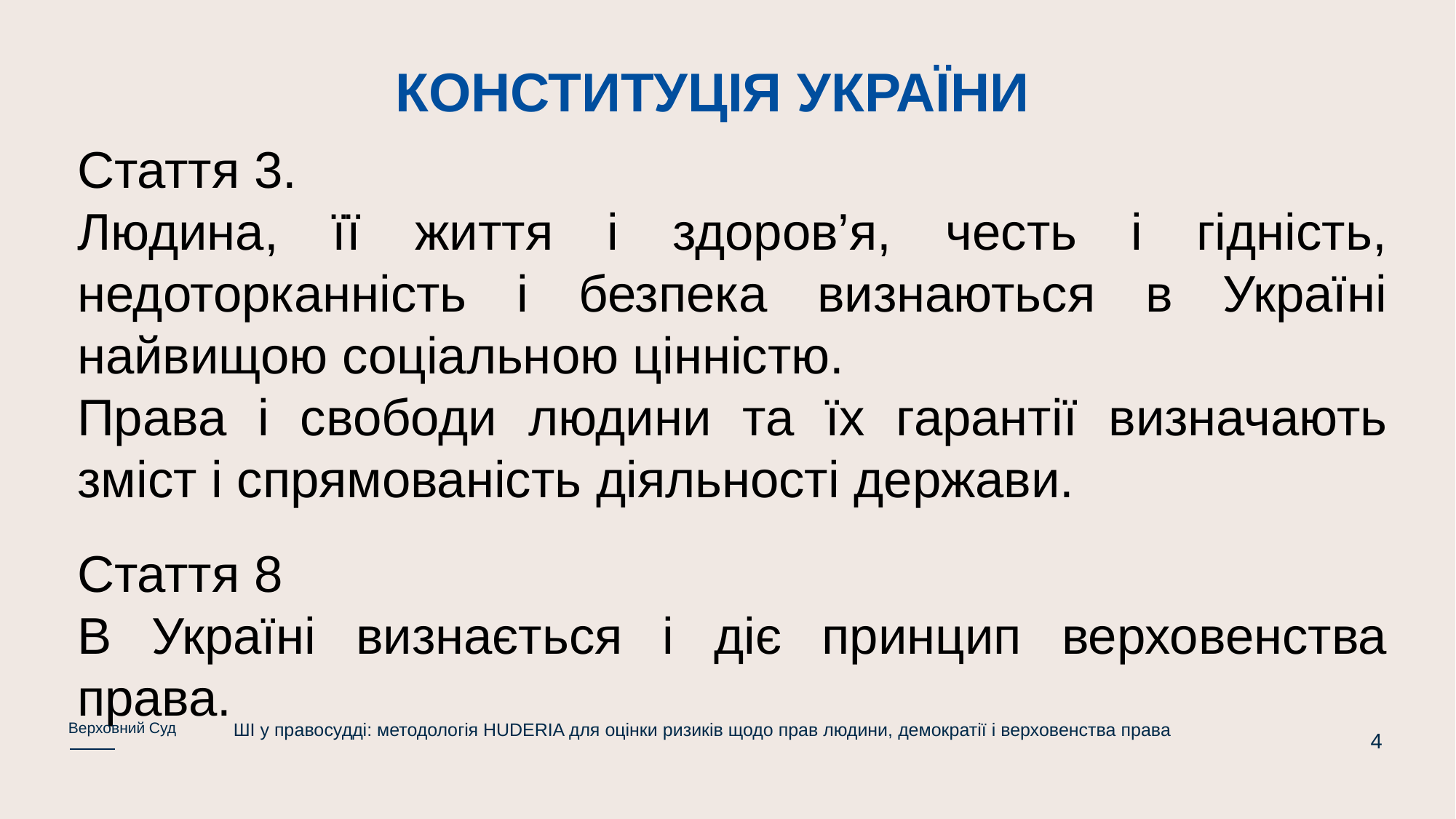

# КОНСТИТУЦІЯ УКРАЇНИ
Стаття 3.
Людина, її життя і здоров’я, честь і гідність, недоторканність і безпека визнаються в Україні найвищою соціальною цінністю.
Права і свободи людини та їх гарантії визначають зміст і спрямованість діяльності держави.

Стаття 8
В Україні визнається і діє принцип верховенства права.
ШІ у правосудді: методологія HUDERIA для оцінки ризиків щодо прав людини, демократії і верховенства права
Верховний Суд
4